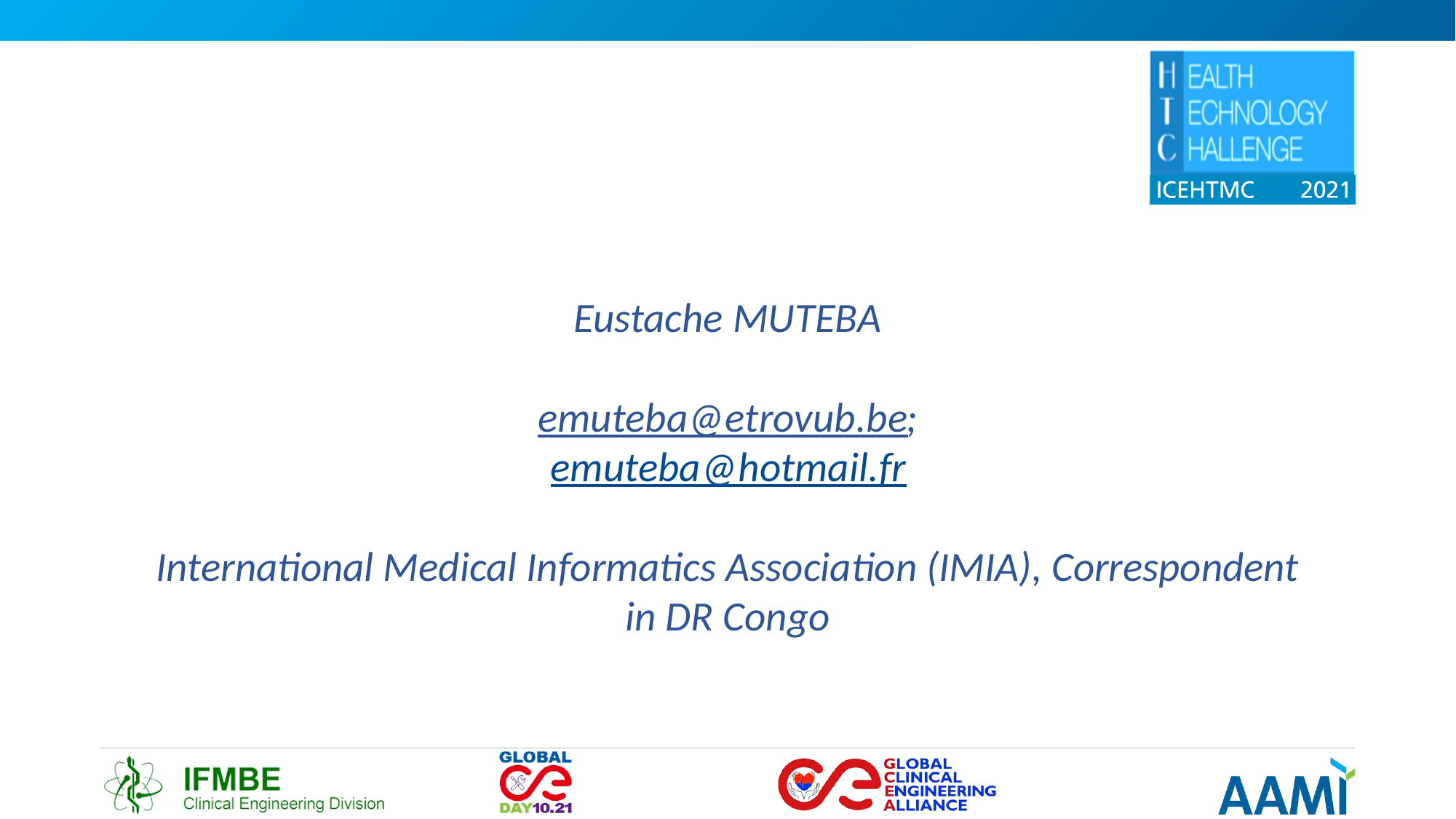

Eustache MUTEBA

emuteba@etrovub.be;
emuteba@hotmail.fr

International Medical Informatics Association (IMIA), Correspondent in DR Congo